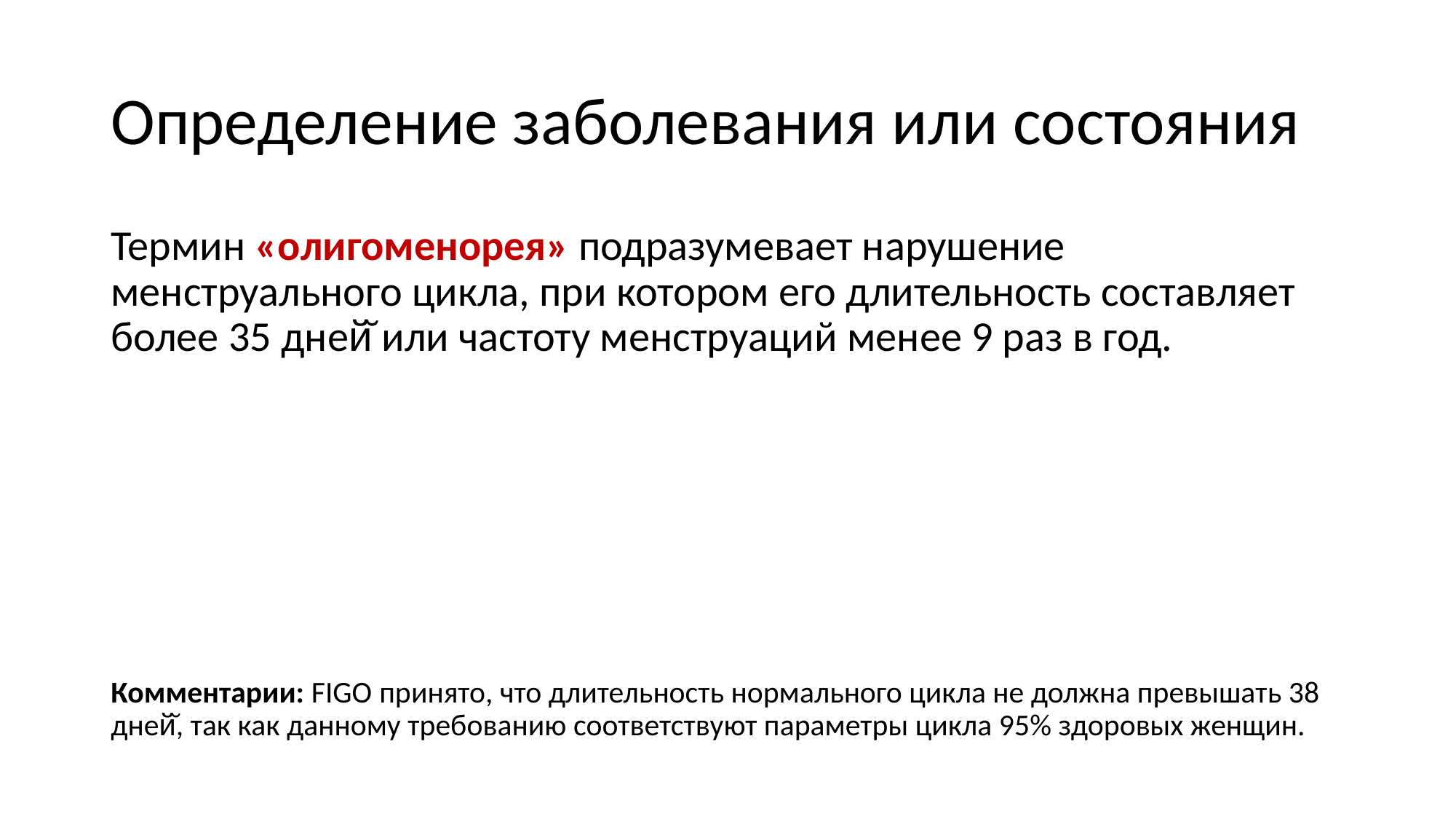

# Определение заболевания или состояния
Термин «олигоменорея» подразумевает нарушение менструального цикла, при котором его длительность составляет более 35 дней̆ или частоту менструаций менее 9 раз в год.

Комментарии: FIGO принято, что длительность нормального цикла не должна превышать 38 дней̆, так как данному требованию соответствуют параметры цикла 95% здоровых женщин.